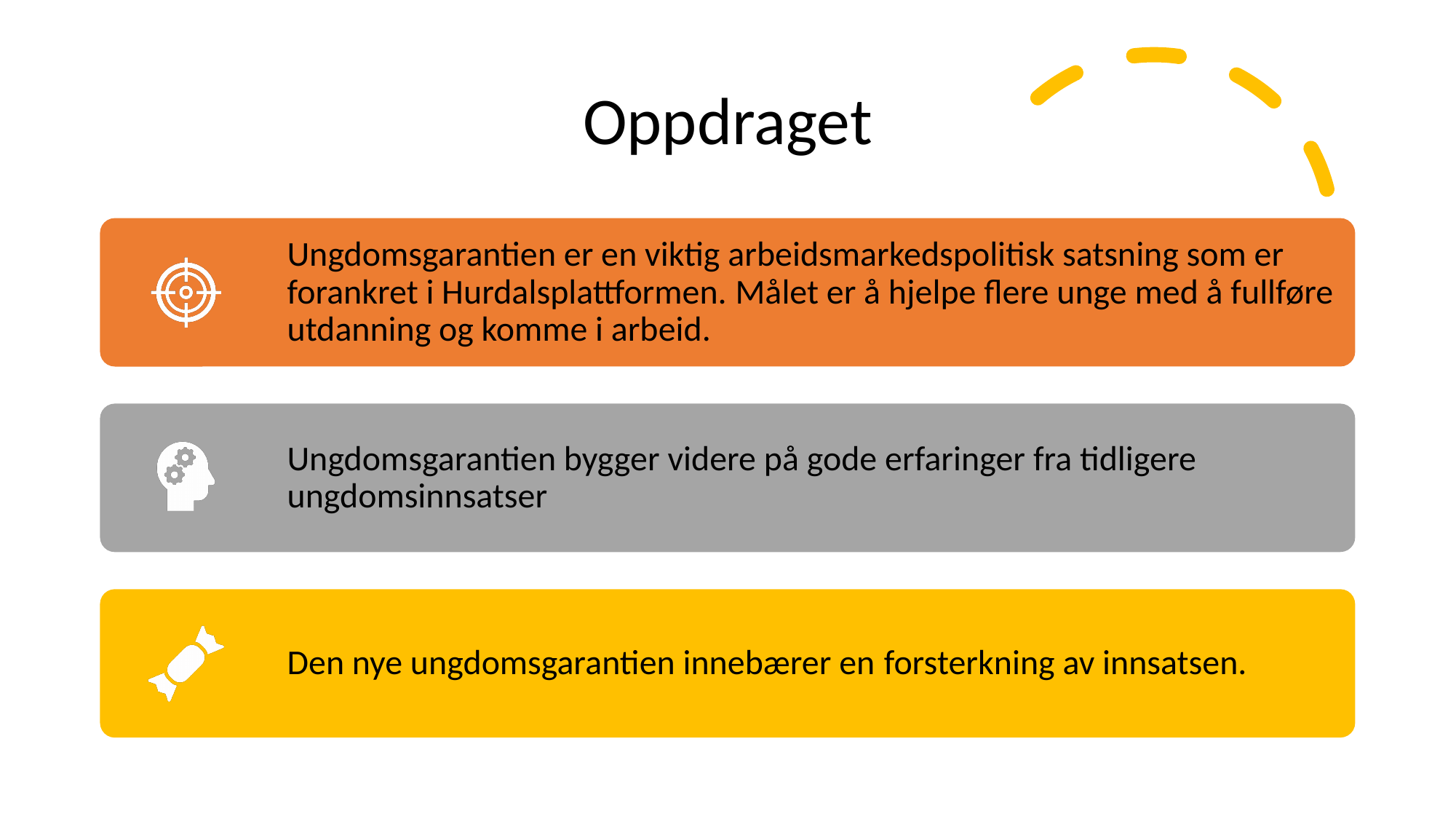

# Oppdraget

Ungdomsgarantien er en viktig arbeidsmarkedspolitisk satsning som er forankret i Hurdalsplattformen. Målet er å hjelpe flere unge med å fullføre utdanning og komme i arbeid.
Ungdomsgarantien bygger videre på gode erfaringer fra tidligere ungdomsinnsatser
Den nye ungdomsgarantien innebærer en forsterkning av innsatsen.